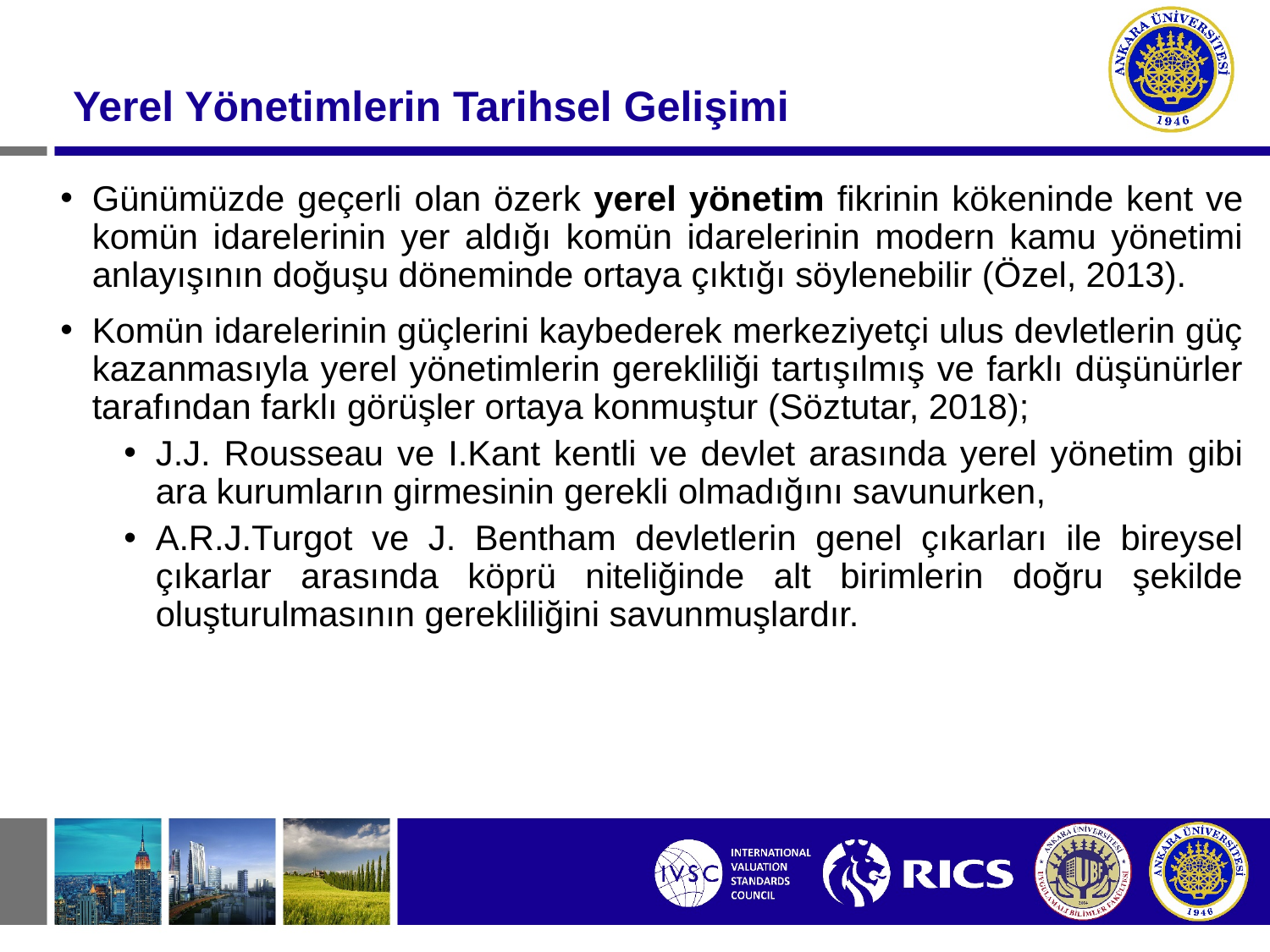

Yerel Yönetimlerin Tarihsel Gelişimi
Günümüzde geçerli olan özerk yerel yönetim fikrinin kökeninde kent ve komün idarelerinin yer aldığı komün idarelerinin modern kamu yönetimi anlayışının doğuşu döneminde ortaya çıktığı söylenebilir (Özel, 2013).
Komün idarelerinin güçlerini kaybederek merkeziyetçi ulus devletlerin güç kazanmasıyla yerel yönetimlerin gerekliliği tartışılmış ve farklı düşünürler tarafından farklı görüşler ortaya konmuştur (Söztutar, 2018);
J.J. Rousseau ve I.Kant kentli ve devlet arasında yerel yönetim gibi ara kurumların girmesinin gerekli olmadığını savunurken,
A.R.J.Turgot ve J. Bentham devletlerin genel çıkarları ile bireysel çıkarlar arasında köprü niteliğinde alt birimlerin doğru şekilde oluşturulmasının gerekliliğini savunmuşlardır.